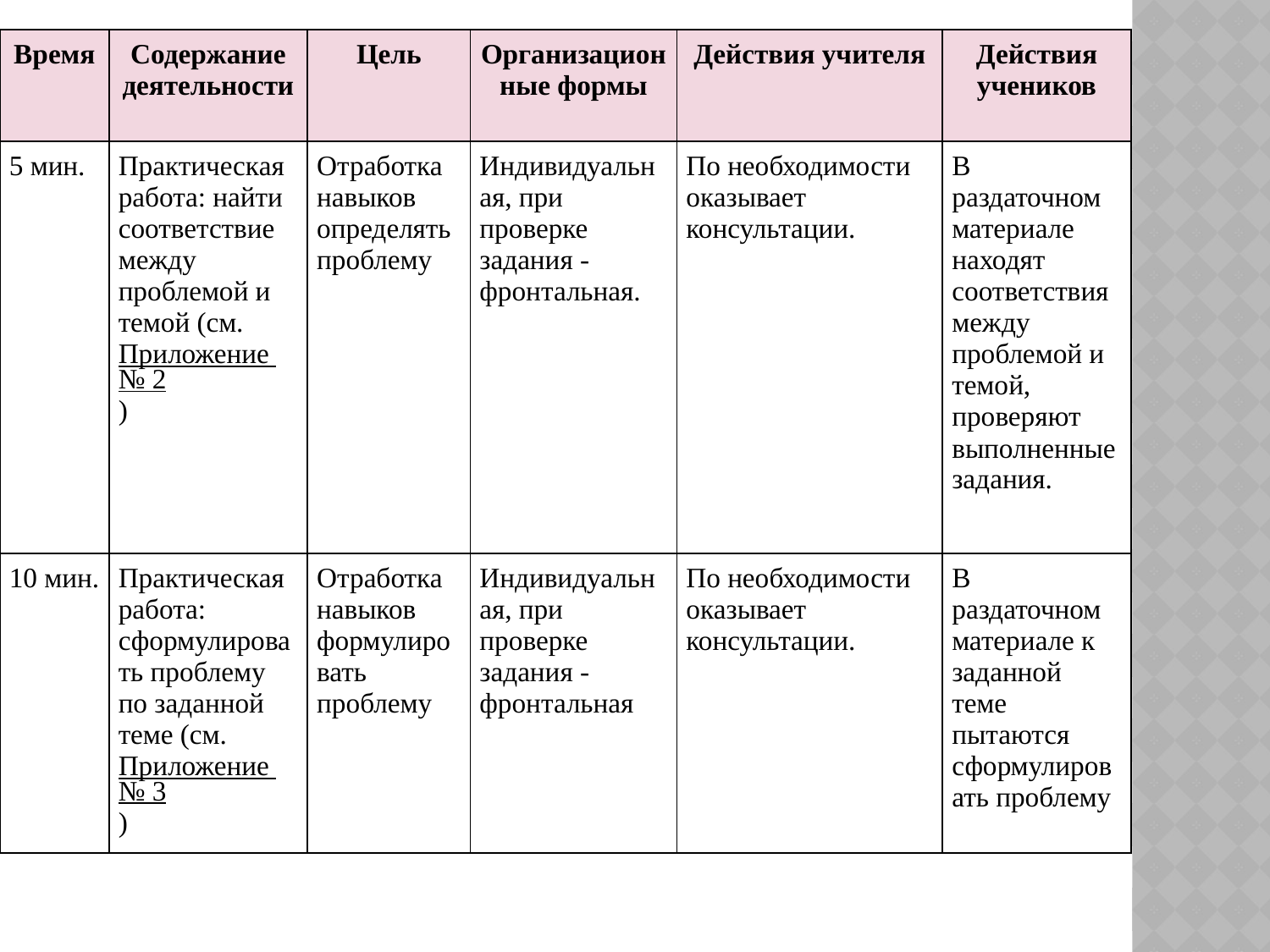

| Время | Содержание деятельности | Цель | Организационные формы | Действия учителя | Действия учеников |
| --- | --- | --- | --- | --- | --- |
| 5 мин. | Практическая работа: найти соответствие между проблемой и темой (см. Приложение № 2) | Отработка навыков определять проблему | Индивидуальная, при проверке задания - фронтальная. | По необходимости оказывает консультации. | В раздаточном материале находят соответствия между проблемой и темой, проверяют выполненные задания. |
| 10 мин. | Практическая работа: сформулировать проблему по заданной теме (см.Приложение № 3) | Отработка навыков формулировать проблему | Индивидуальная, при проверке задания - фронтальная | По необходимости оказывает консультации. | В раздаточном материале к заданной теме пытаются сформулировать проблему |